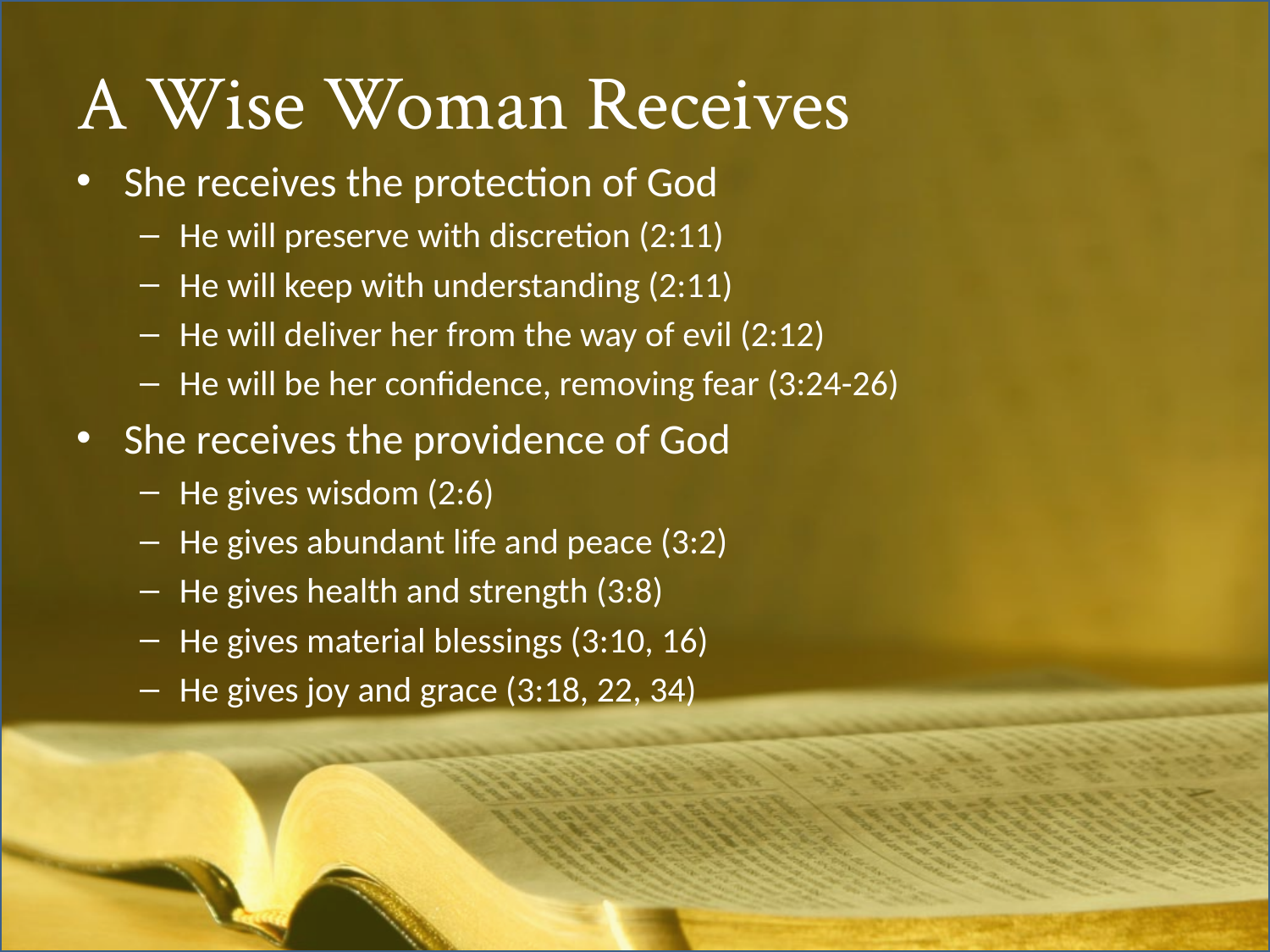

# A Wise Woman Receives
She receives the protection of God
He will preserve with discretion (2:11)
He will keep with understanding (2:11)
He will deliver her from the way of evil (2:12)
He will be her confidence, removing fear (3:24-26)
She receives the providence of God
He gives wisdom (2:6)
He gives abundant life and peace (3:2)
He gives health and strength (3:8)
He gives material blessings (3:10, 16)
He gives joy and grace (3:18, 22, 34)